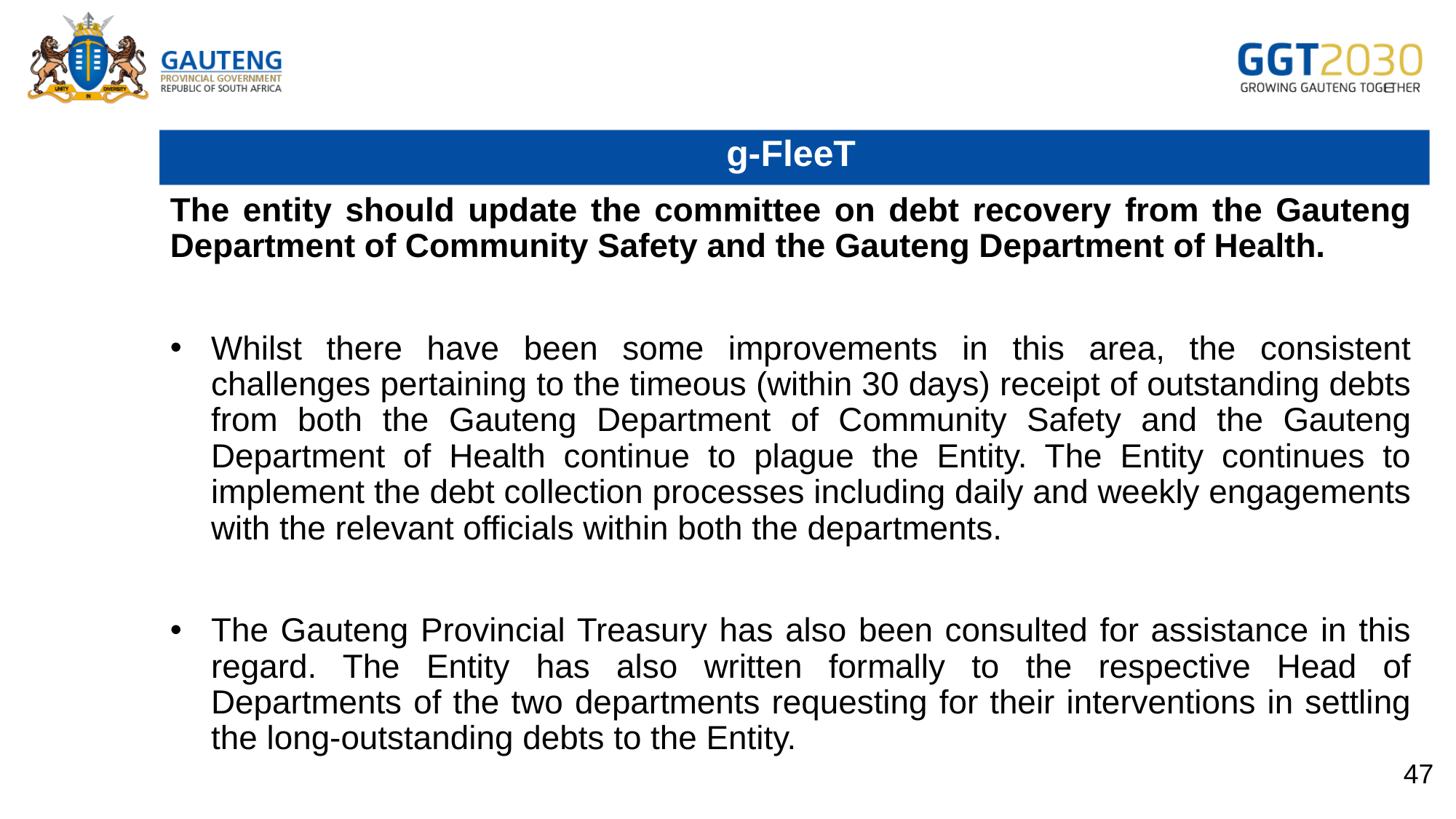

# g-FleeT
The entity should update the committee on debt recovery from the Gauteng Department of Community Safety and the Gauteng Department of Health.

Whilst there have been some improvements in this area, the consistent challenges pertaining to the timeous (within 30 days) receipt of outstanding debts from both the Gauteng Department of Community Safety and the Gauteng Department of Health continue to plague the Entity. The Entity continues to implement the debt collection processes including daily and weekly engagements with the relevant officials within both the departments.

The Gauteng Provincial Treasury has also been consulted for assistance in this regard. The Entity has also written formally to the respective Head of Departments of the two departments requesting for their interventions in settling the long-outstanding debts to the Entity.

47